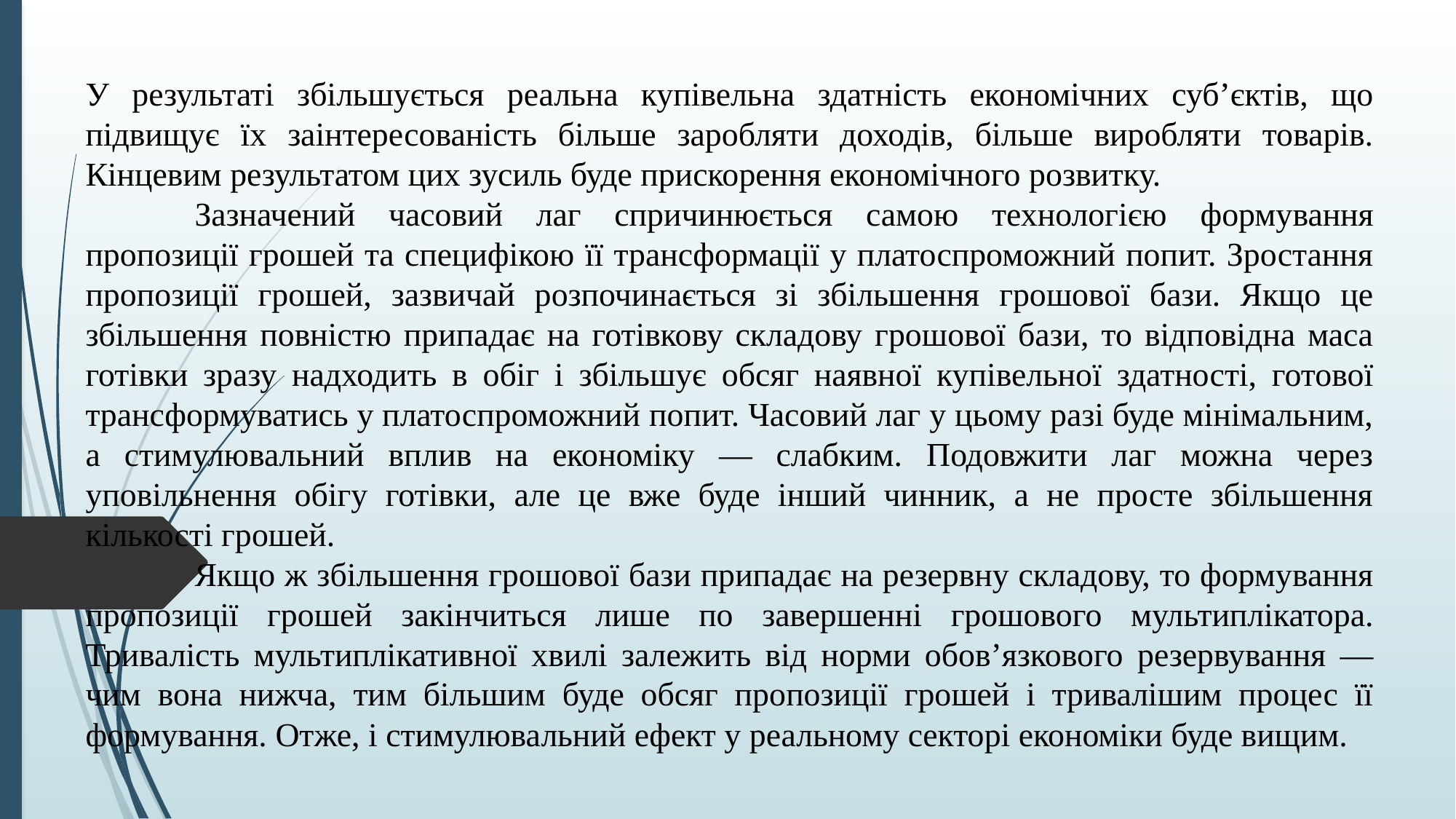

У результаті збільшується реальна купівельна здатність економічних суб’єктів, що підвищує їх заінтересованість більше заробляти доходів, більше виробляти товарів. Кінцевим результатом цих зусиль буде прискорення економічного розвитку.
	Зазначений часовий лаг спричинюється самою технологією формування пропозиції грошей та специфікою її трансформації у платоспроможний попит. Зростання пропозиції грошей, зазвичай розпочинається зі збільшення грошової бази. Якщо це збільшення повністю припадає на готівкову складову грошової бази, то відповідна маса готівки зразу надходить в обіг і збільшує обсяг наявної купівельної здатності, готової трансформуватись у платоспроможний попит. Часовий лаг у цьому разі буде мінімальним, а стимулювальний вплив на економіку — слабким. Подовжити лаг можна через уповільнення обігу готівки, але це вже буде інший чинник, а не просте збільшення кількості грошей.
	Якщо ж збільшення грошової бази припадає на резервну складову, то формування пропозиції грошей закінчиться лише по завершенні грошового мультиплікатора. Тривалість мультиплікативної хвилі залежить від норми обов’язкового резервування — чим вона нижча, тим більшим буде обсяг пропозиції грошей і тривалішим процес її формування. Отже, і стимулювальний ефект у реальному секторі економіки буде вищим.